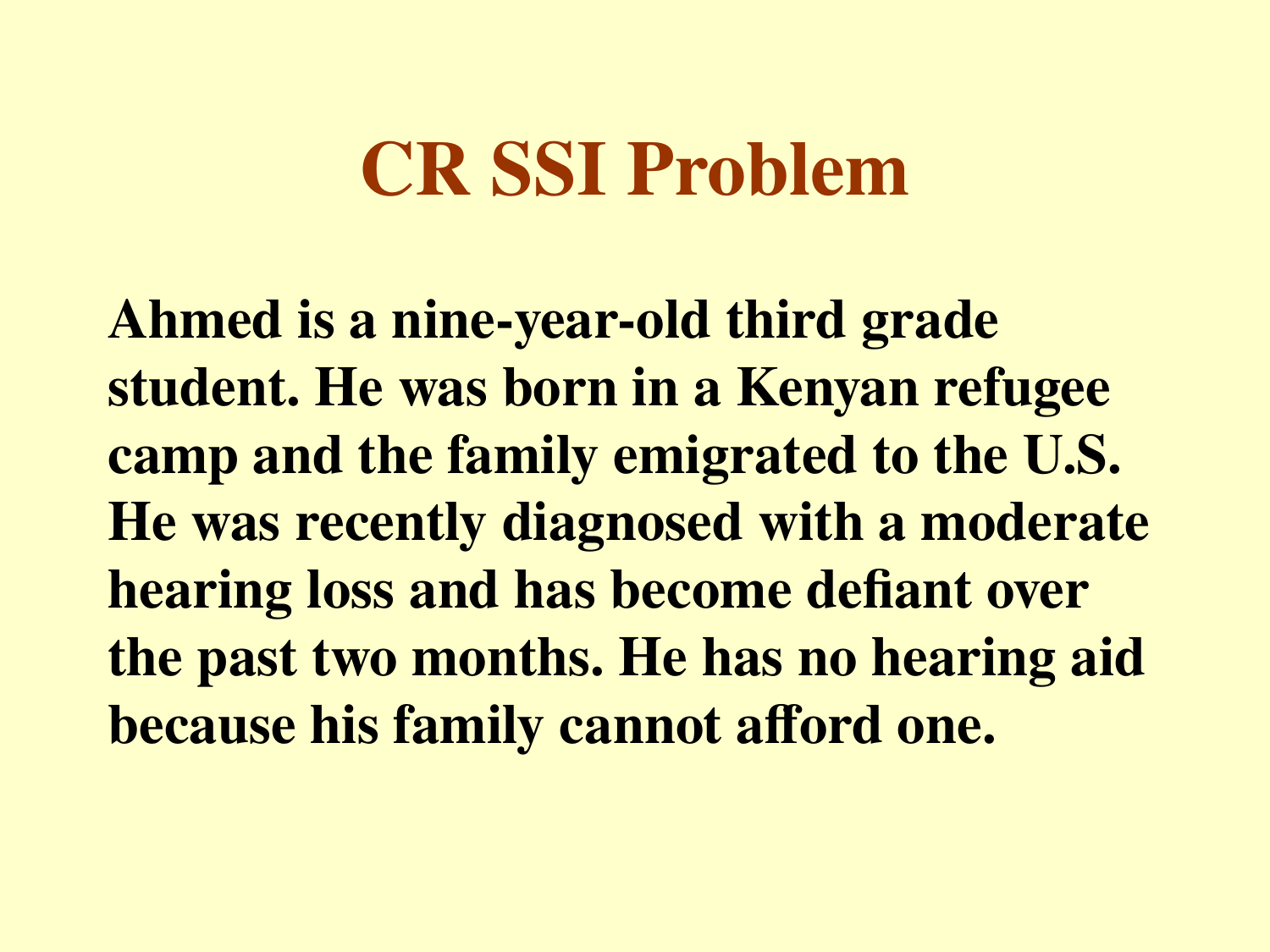

# CR SSI Problem
Ahmed is a nine-year-old third grade student. He was born in a Kenyan refugee camp and the family emigrated to the U.S. He was recently diagnosed with a moderate hearing loss and has become defiant over the past two months. He has no hearing aid because his family cannot afford one.